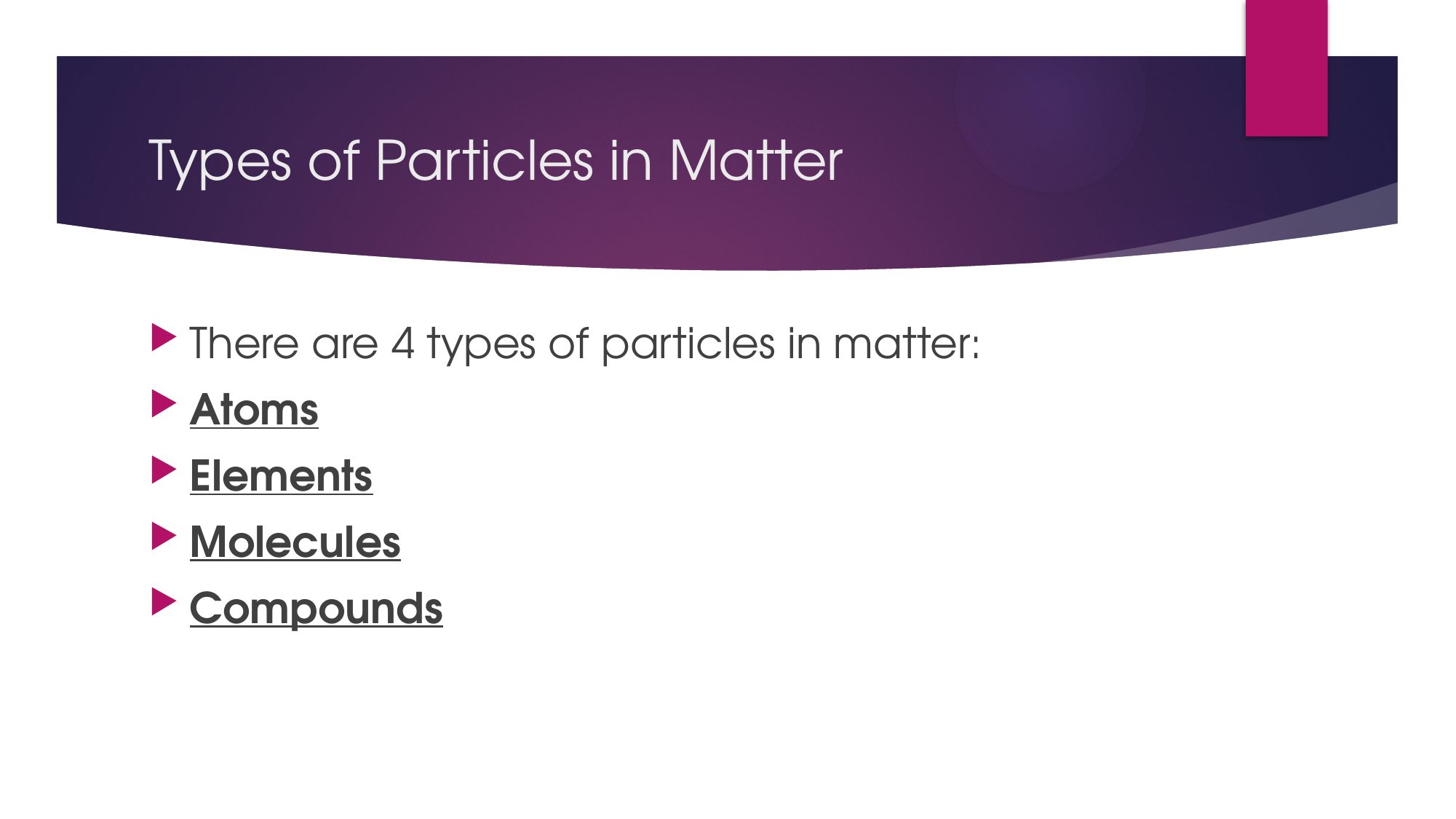

# Types of Particles in Matter
There are 4 types of particles in matter:
Atoms
Elements
Molecules
Compounds